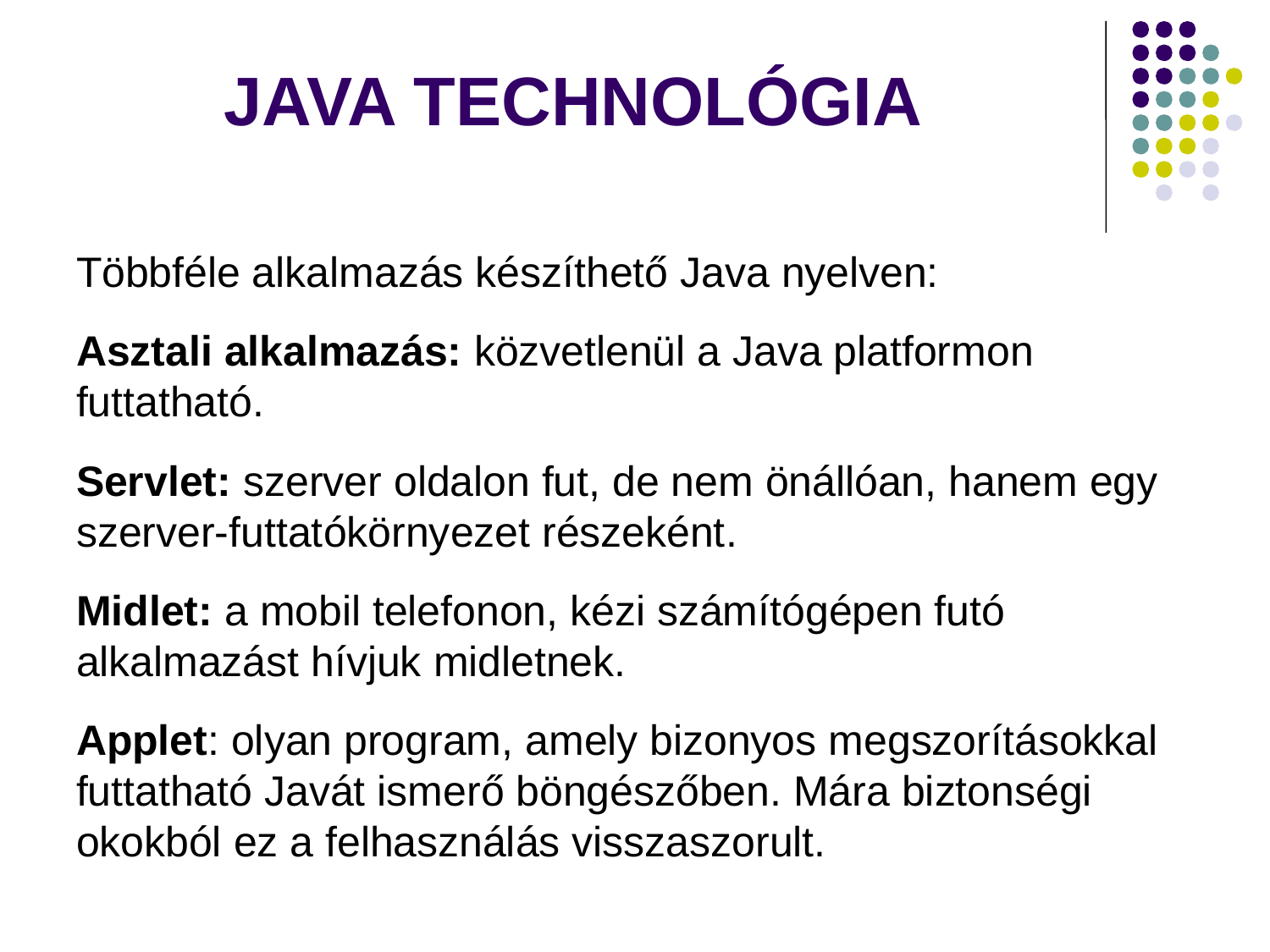

# JAVA TECHNOLÓGIA
Többféle alkalmazás készíthető Java nyelven:

Asztali alkalmazás: közvetlenül a Java platformon futtatható.

Servlet: szerver oldalon fut, de nem önállóan, hanem egy szerver-futtatókörnyezet részeként.

Midlet: a mobil telefonon, kézi számítógépen futó alkalmazást hívjuk midletnek.

Applet: olyan program, amely bizonyos megszorításokkal futtatható Javát ismerő böngészőben. Mára biztonségi okokból ez a felhasználás visszaszorult.